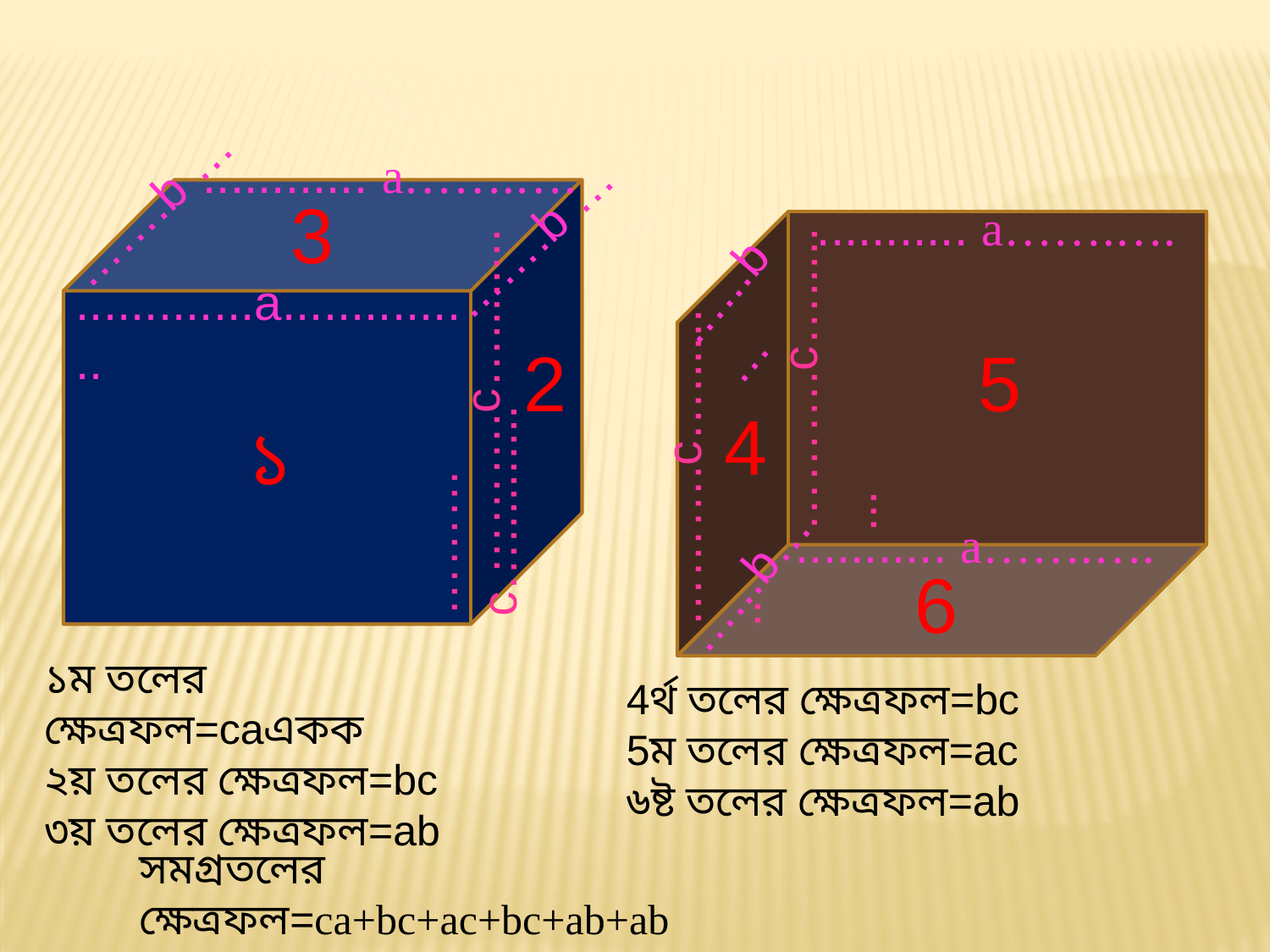

............ a…….….
…….b …

3
........... a…….….
…….b …

…...b…
.............a...............
2
5
……….c…........
……….c…........
4
১
……….c…........
………c…..........
........... a…….….
…...b…
6
১ম তলের ক্ষেত্রফল=caএকক
২য় তলের ক্ষেত্রফল=bc
৩য় তলের ক্ষেত্রফল=ab
4র্থ তলের ক্ষেত্রফল=bc
5ম তলের ক্ষেত্রফল=ac
৬ষ্ট তলের ক্ষেত্রফল=ab
সমগ্রতলের ক্ষেত্রফল=ca+bc+ac+bc+ab+ab
                         =2(ab+bc+ca)